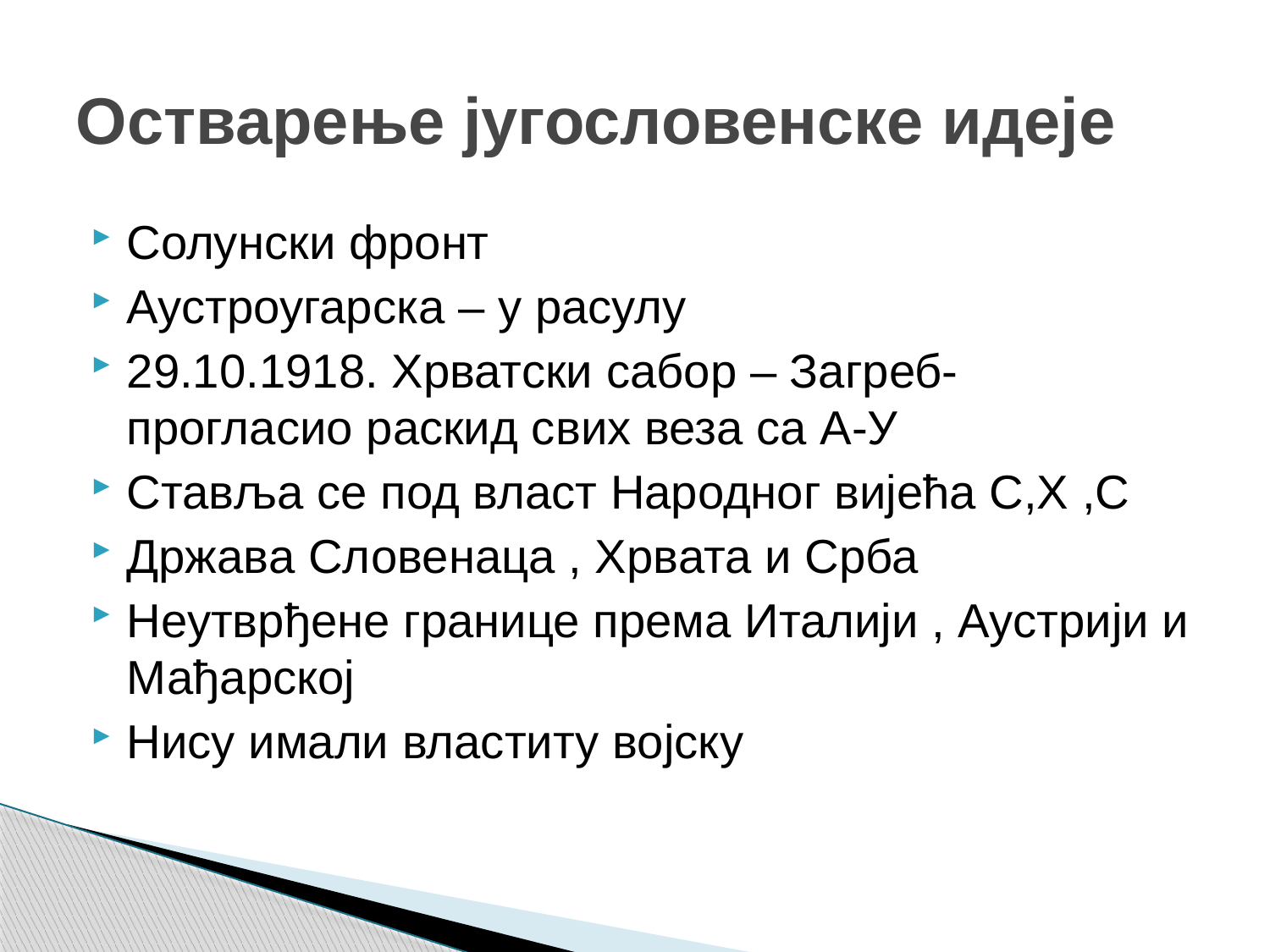

# Остварење југословенске идеје
Солунски фронт
Аустроугарска – у расулу
29.10.1918. Хрватски сабор – Загреб- прогласио раскид свих веза са А-У
Ставља се под власт Народног вијећа С,Х ,С
Држава Словенаца , Хрвата и Срба
Неутврђене границе према Италији , Аустрији и Мађарској
Нису имали властиту војску